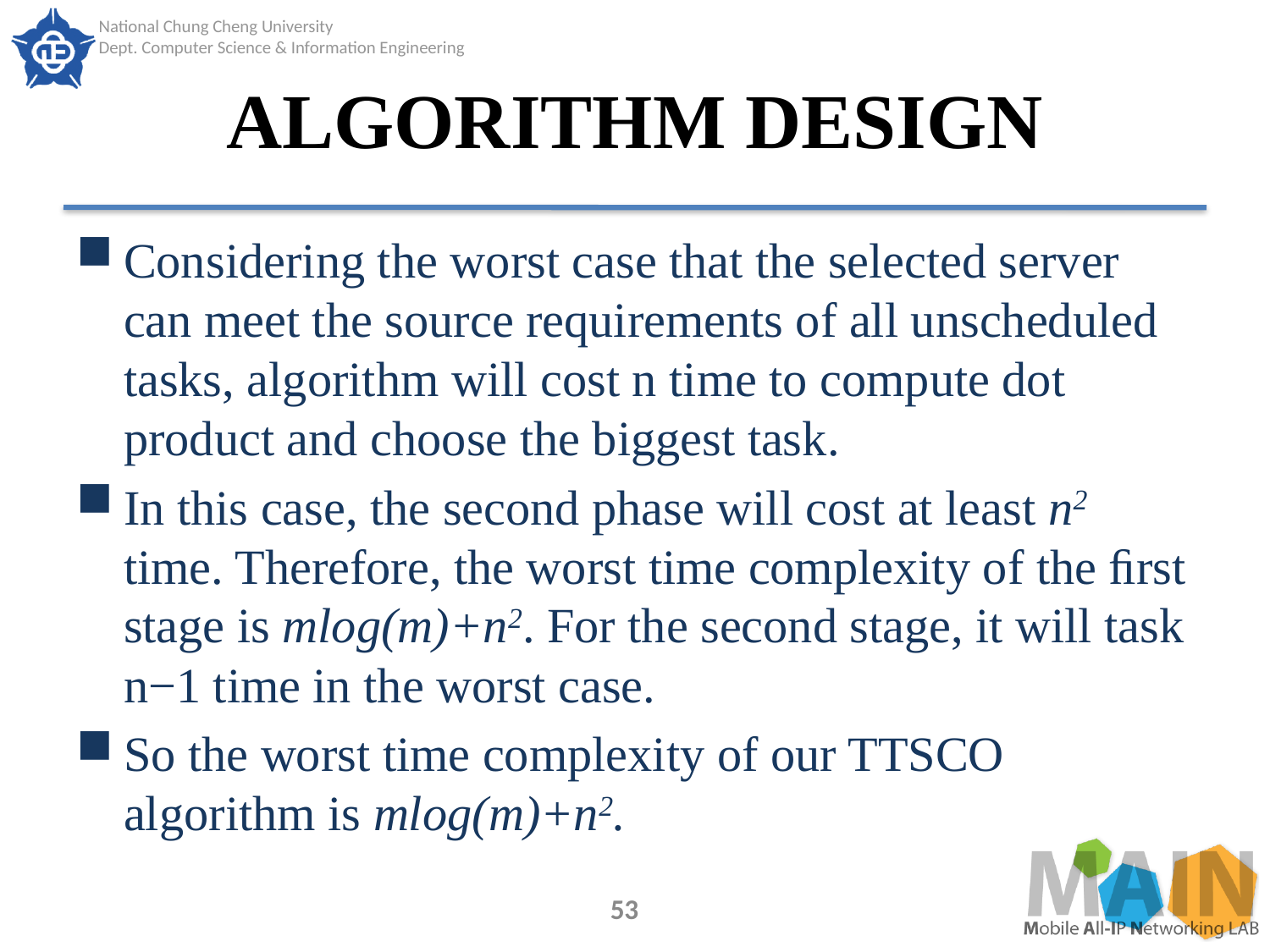

# ALGORITHM DESIGN
Considering the worst case that the selected server can meet the source requirements of all unscheduled tasks, algorithm will cost n time to compute dot product and choose the biggest task.
In this case, the second phase will cost at least n2 time. Therefore, the worst time complexity of the ﬁrst stage is mlog(m)+n2. For the second stage, it will task n−1 time in the worst case.
So the worst time complexity of our TTSCO algorithm is mlog(m)+n2.

53